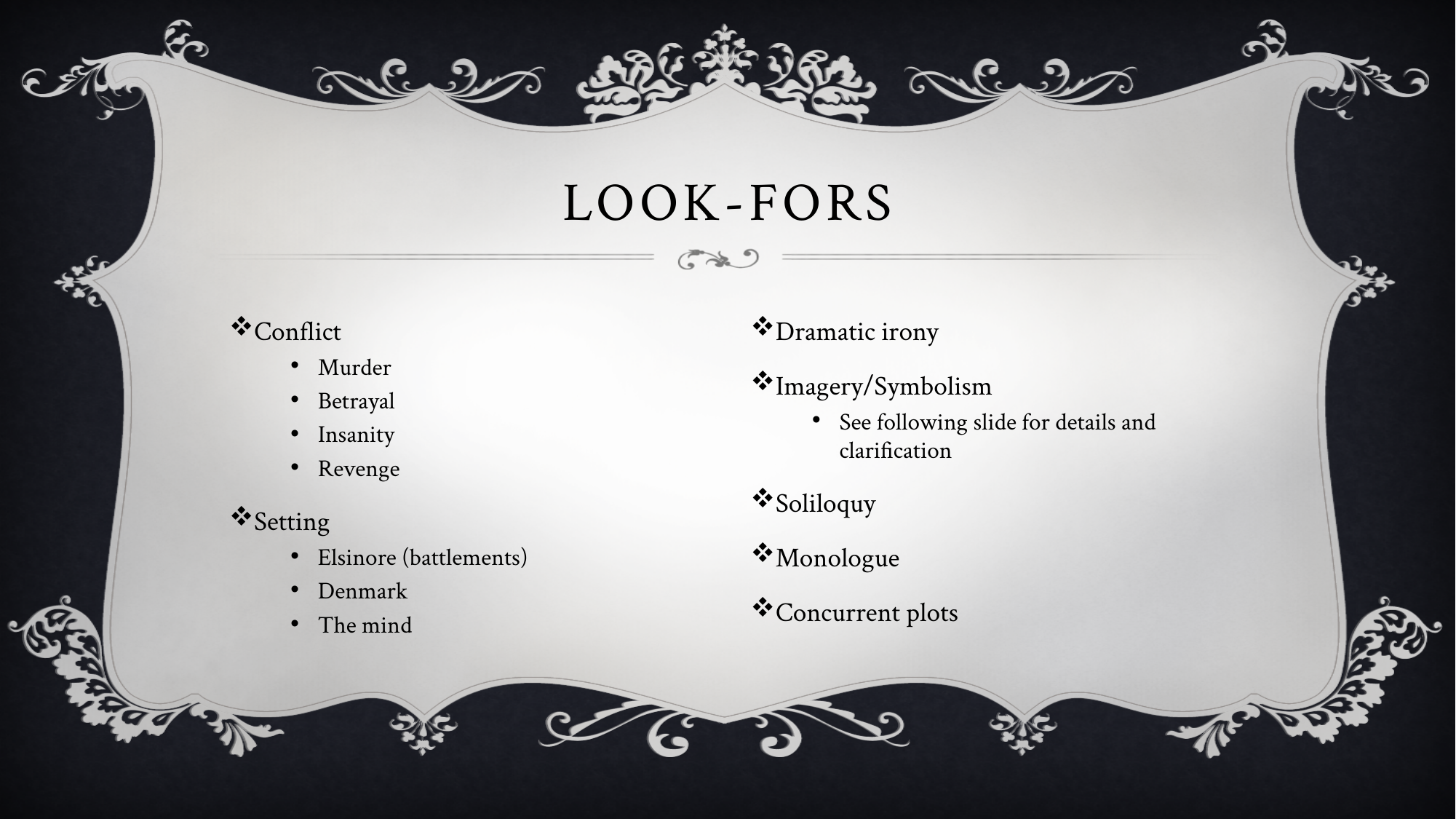

# Look-Fors
Conflict
Murder
Betrayal
Insanity
Revenge
Setting
Elsinore (battlements)
Denmark
The mind

Dramatic irony
Imagery/Symbolism
See following slide for details and clarification
Soliloquy
Monologue
Concurrent plots